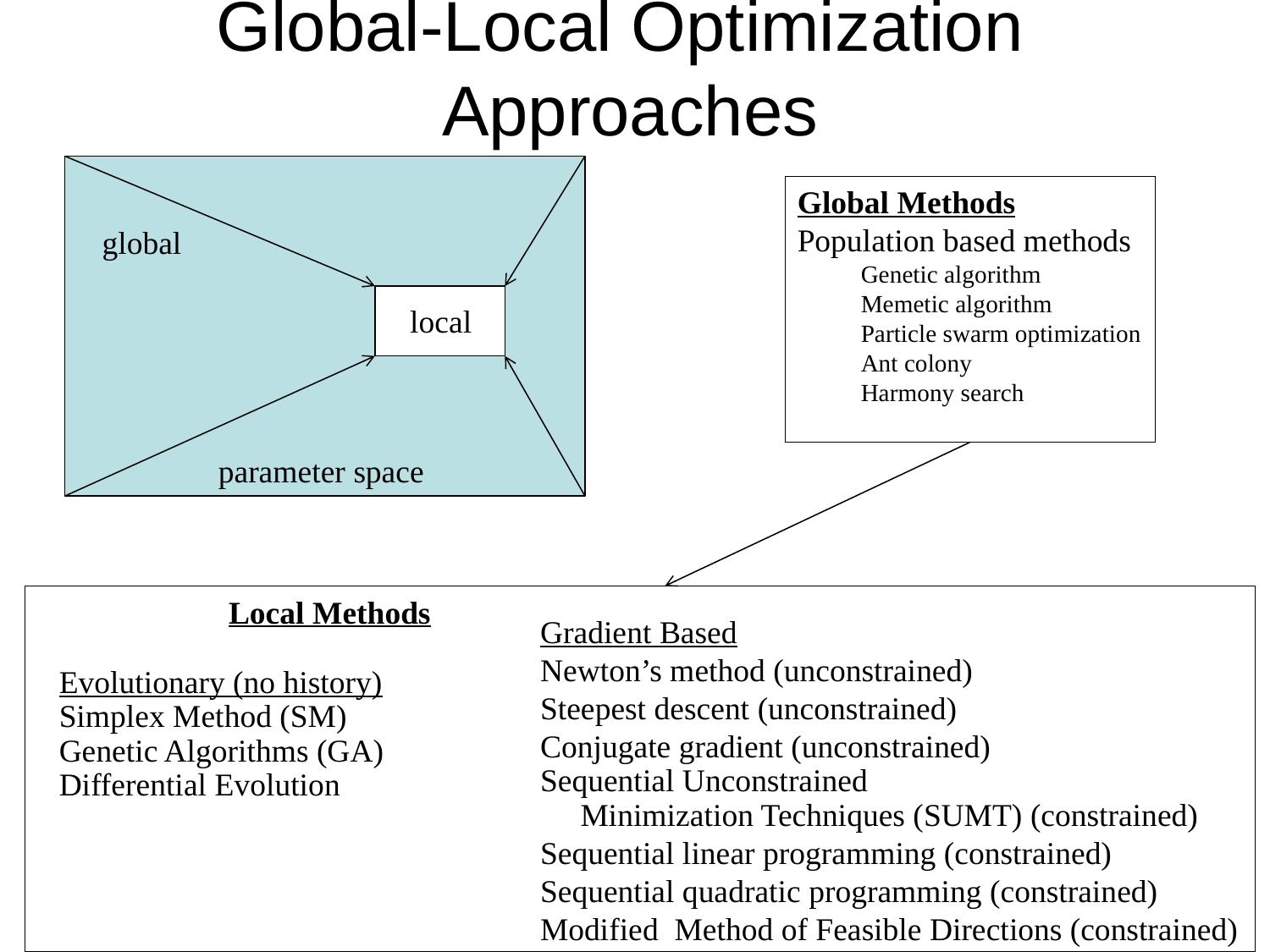

# Global-Local Optimization Approaches

Global Methods
Population based methods
Genetic algorithm
Memetic algorithm
Particle swarm optimization
Ant colony
Harmony search

global

local
parameter space

Local Methods
Gradient Based
Newton’s method (unconstrained)
Steepest descent (unconstrained)
Conjugate gradient (unconstrained)
Sequential Unconstrained
     Minimization Techniques (SUMT) (constrained)
Sequential linear programming (constrained)
Sequential quadratic programming (constrained)
Modified  Method of Feasible Directions (constrained)

Evolutionary (no history)
Simplex Method (SM)
Genetic Algorithms (GA)
Differential Evolution